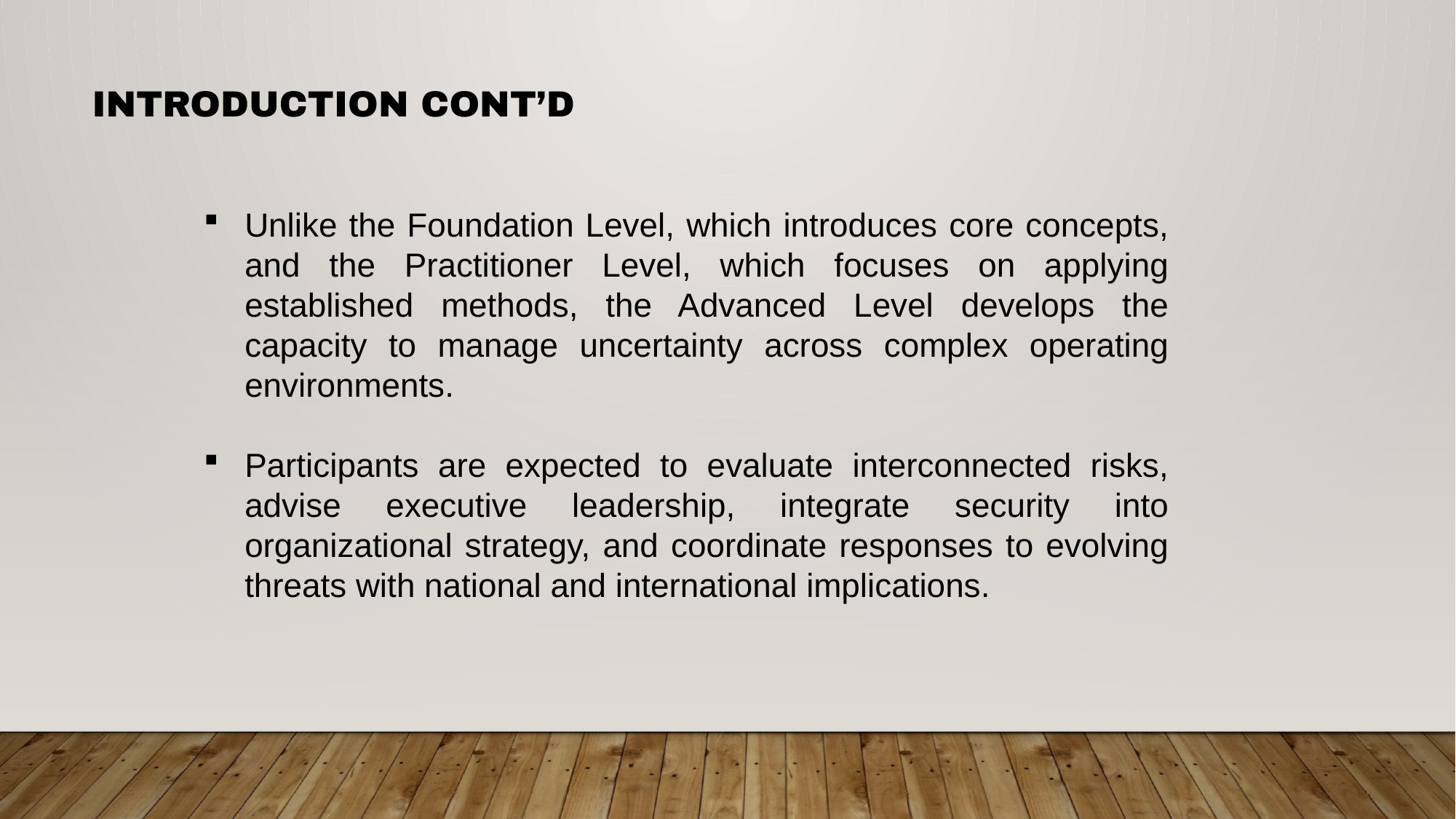

INTRODUCTION CONT’D

Unlike the Foundation Level, which introduces core concepts, and the Practitioner Level, which focuses on applying established methods, the Advanced Level develops the capacity to manage uncertainty across complex operating environments.

Participants are expected to evaluate interconnected risks, advise executive leadership, integrate security into organizational strategy, and coordinate responses to evolving threats with national and international implications.